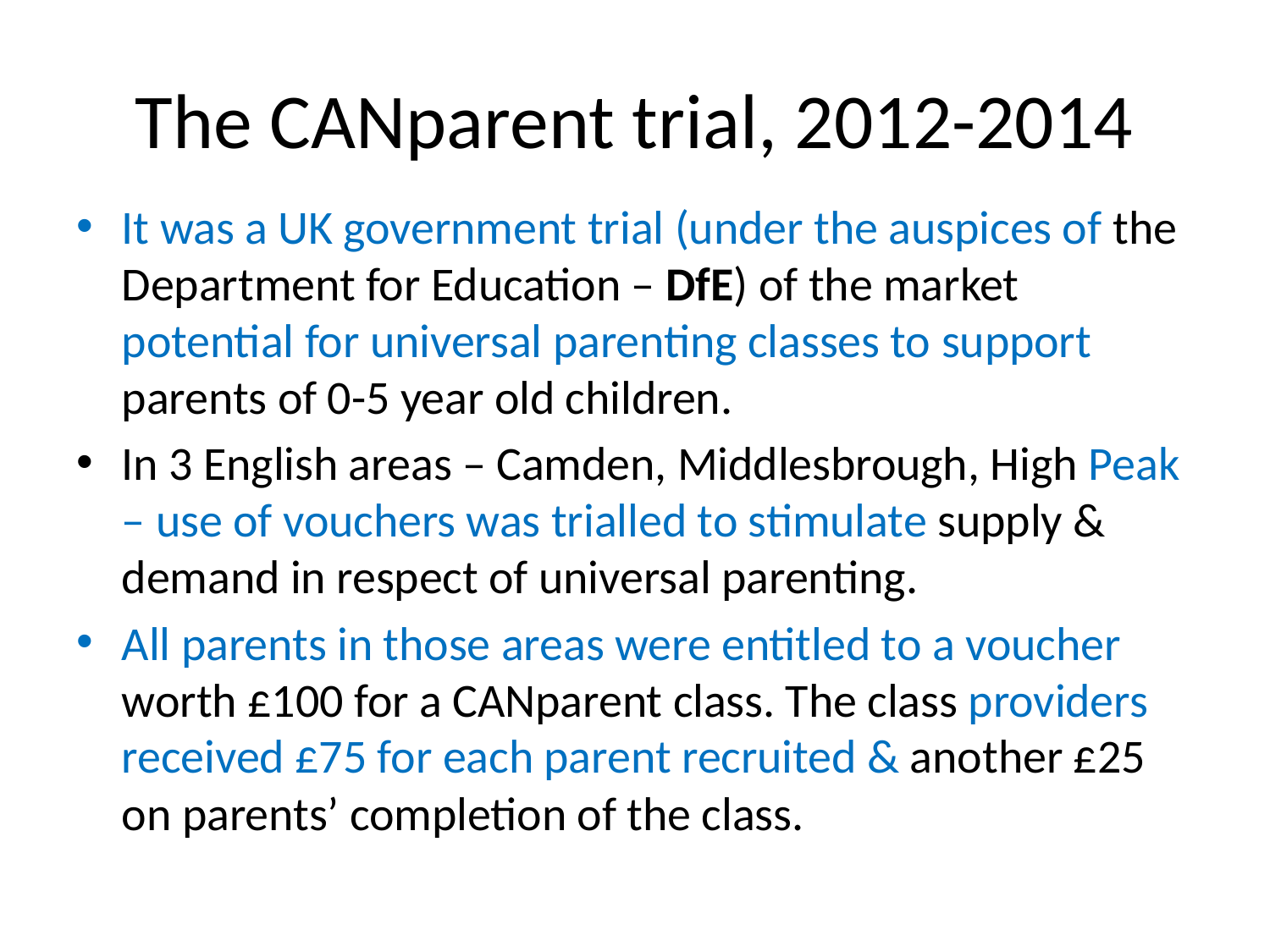

# The CANparent trial, 2012-2014
It was a UK government trial (under the auspices of the Department for Education – DfE) of the market potential for universal parenting classes to support parents of 0-5 year old children.
In 3 English areas – Camden, Middlesbrough, High Peak – use of vouchers was trialled to stimulate supply & demand in respect of universal parenting.
All parents in those areas were entitled to a voucher worth £100 for a CANparent class. The class providers received £75 for each parent recruited & another £25 on parents’ completion of the class.